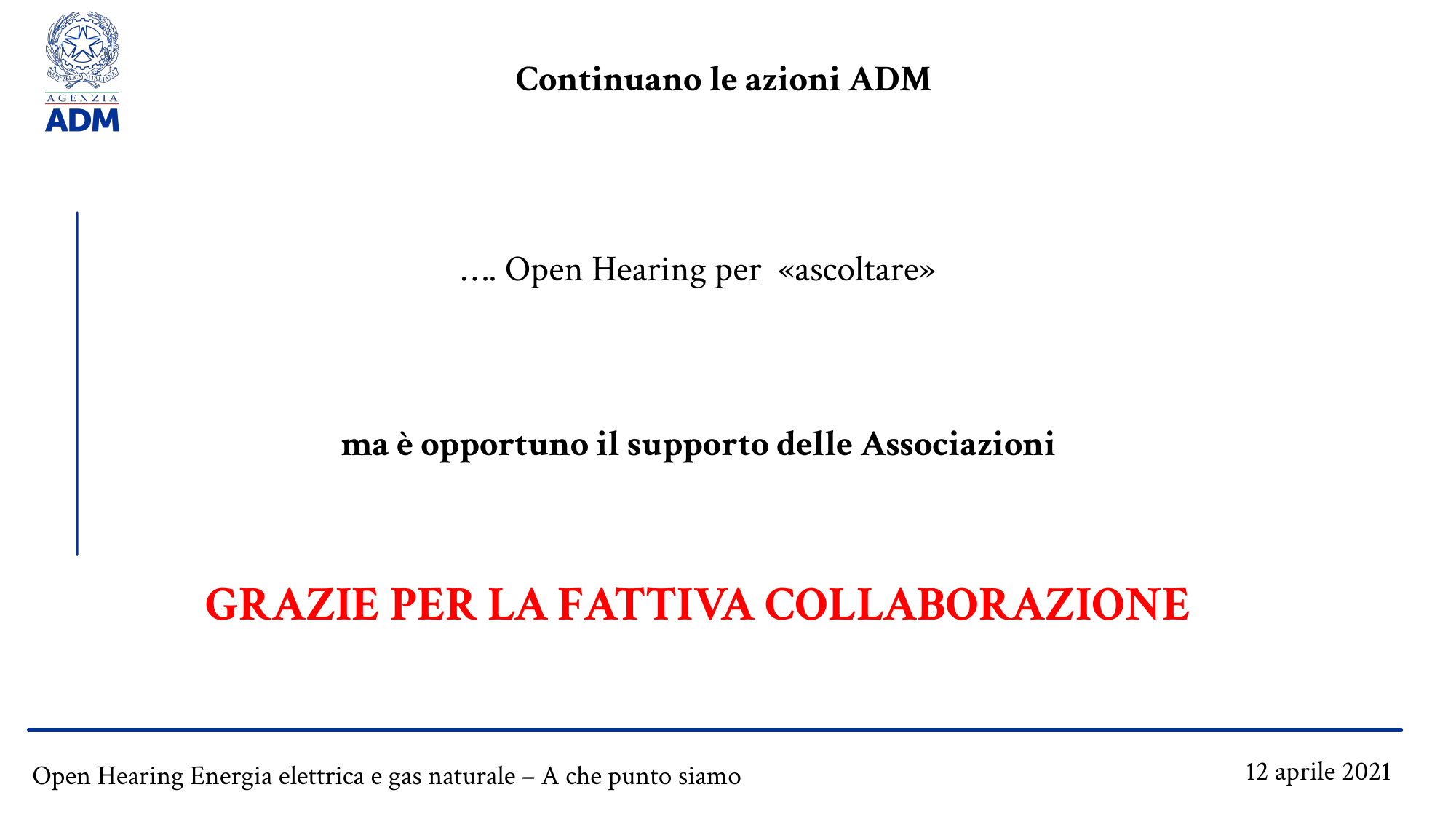

Continuano le azioni ADM
…. Open Hearing per  «ascoltare»

ma è opportuno il supporto delle Associazioni

GRAZIE PER LA FATTIVA COLLABORAZIONE
12 aprile 2021
Open Hearing Energia elettrica e gas naturale – A che punto siamo